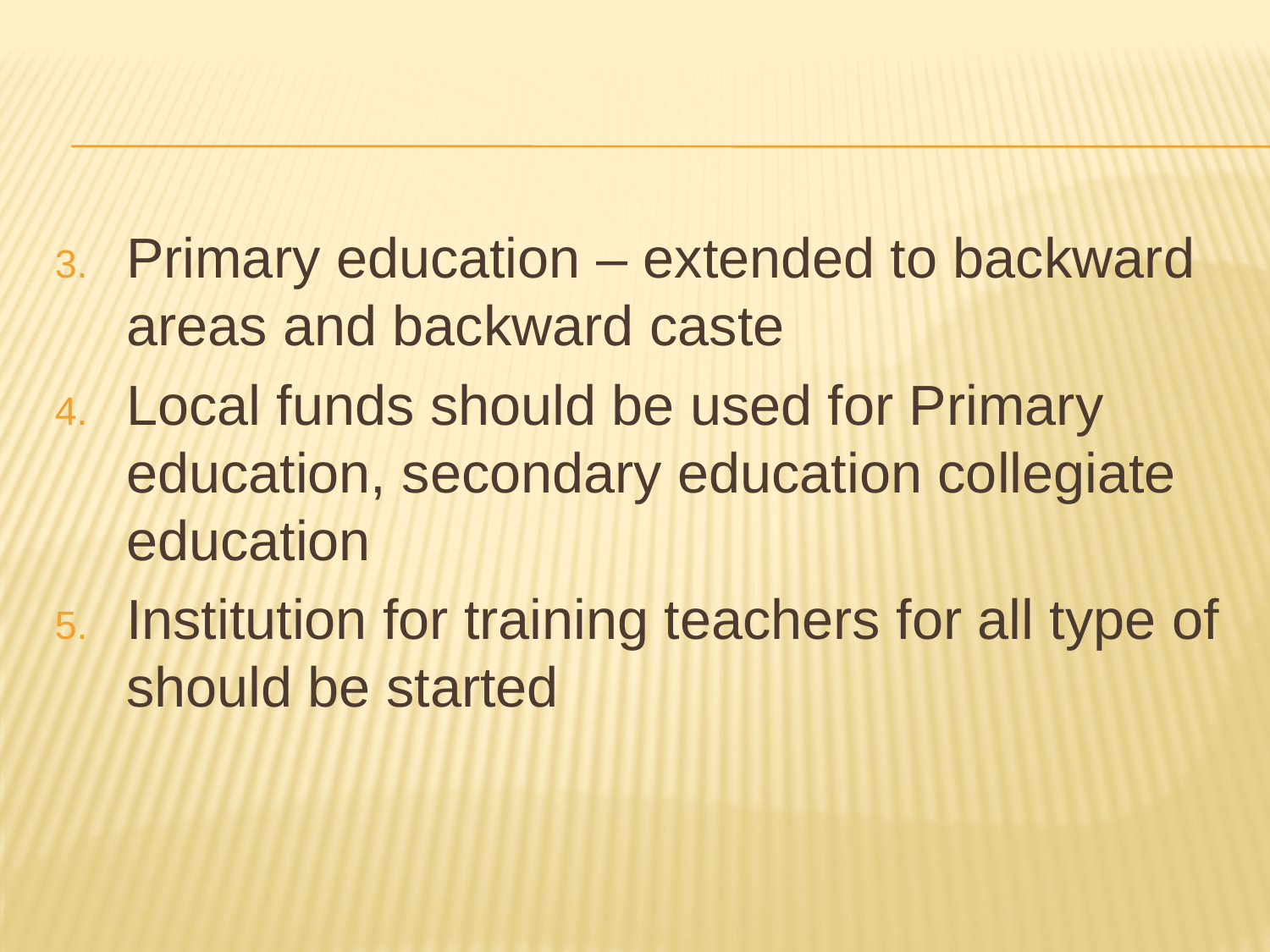

#
Primary education – extended to backward areas and backward caste
Local funds should be used for Primary education, secondary education collegiate education
Institution for training teachers for all type of should be started